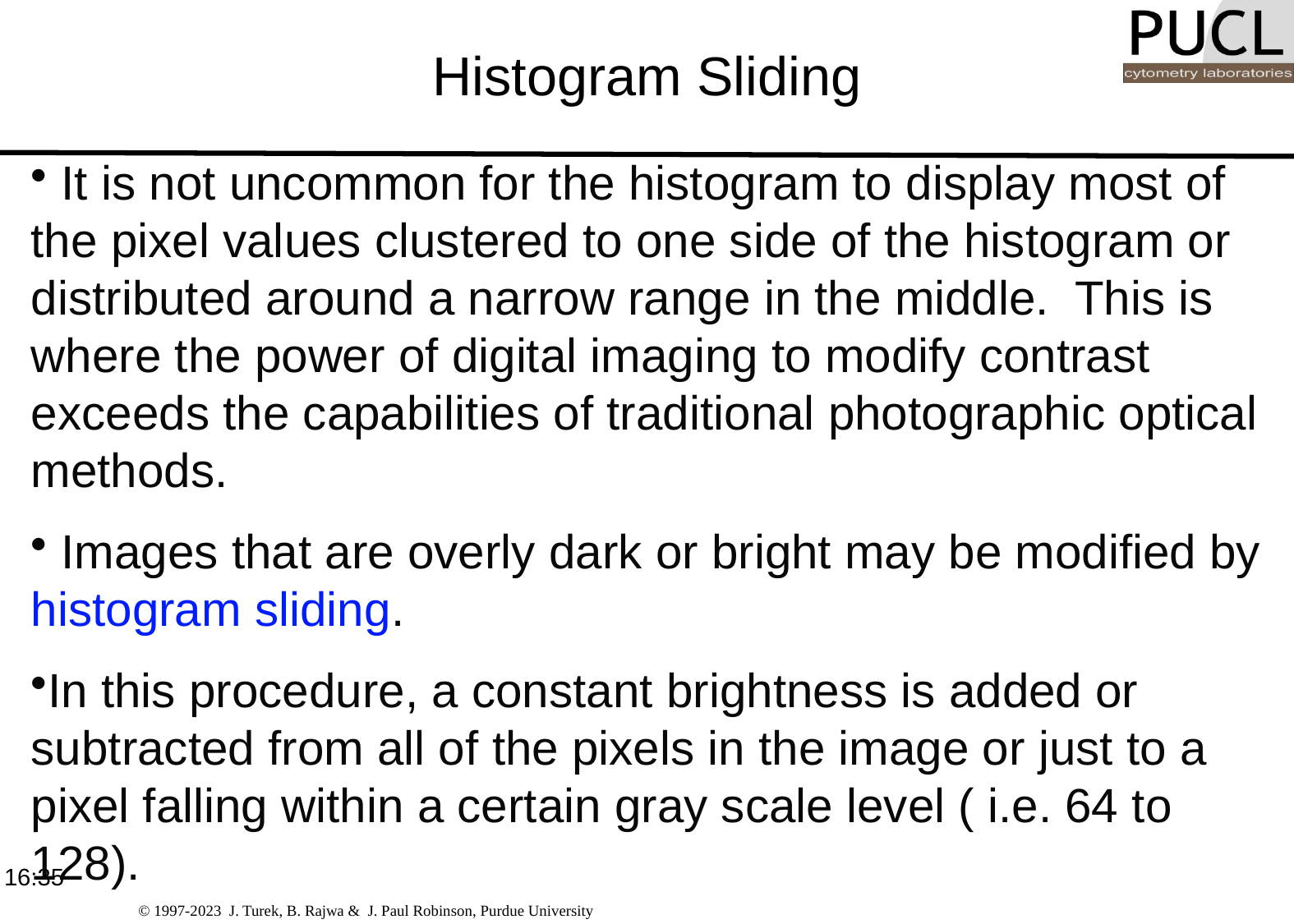

Histogram Sliding
 It is not uncommon for the histogram to display most of the pixel values clustered to one side of the histogram or distributed around a narrow range in the middle.  This is where the power of digital imaging to modify contrast exceeds the capabilities of traditional photographic optical methods.
 Images that are overly dark or bright may be modified by histogram sliding.
In this procedure, a constant brightness is added or subtracted from all of the pixels in the image or just to a pixel falling within a certain gray scale level ( i.e. 64 to 128).

16:35